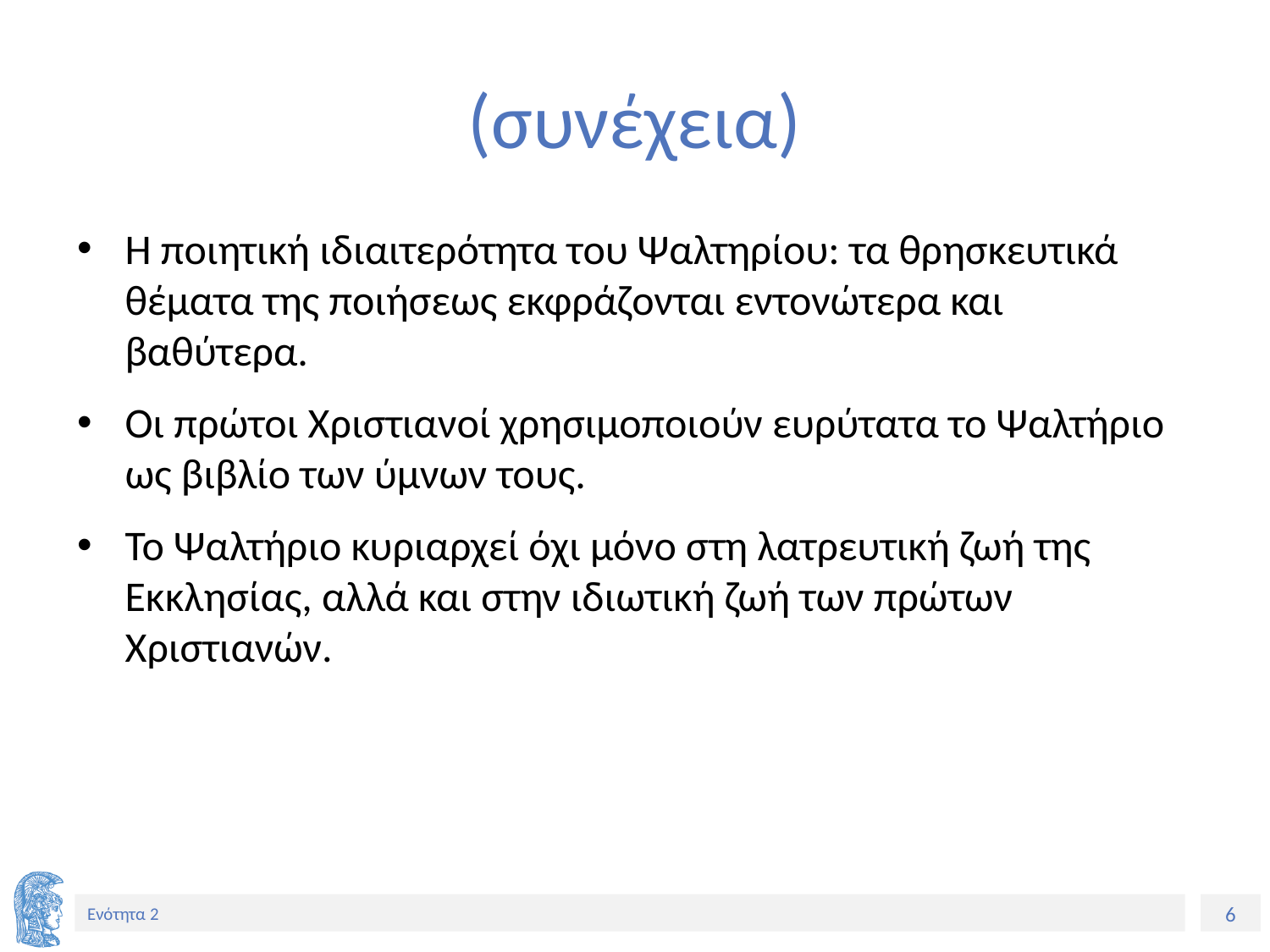

# (συνέχεια)
Η ποιητική ιδιαιτερότητα του Ψαλτηρίου: τα θρησκευτικά θέματα της ποιήσεως εκφράζονται εντονώτερα και βαθύτερα.
Οι πρώτοι Χριστιανοί χρησιμοποιούν ευρύτατα το Ψαλτήριο ως βιβλίο των ύμνων τους.
Το Ψαλτήριο κυριαρχεί όχι μόνο στη λατρευτική ζωή της Εκκλησίας, αλλά και στην ιδιωτική ζωή των πρώτων Χριστιανών.